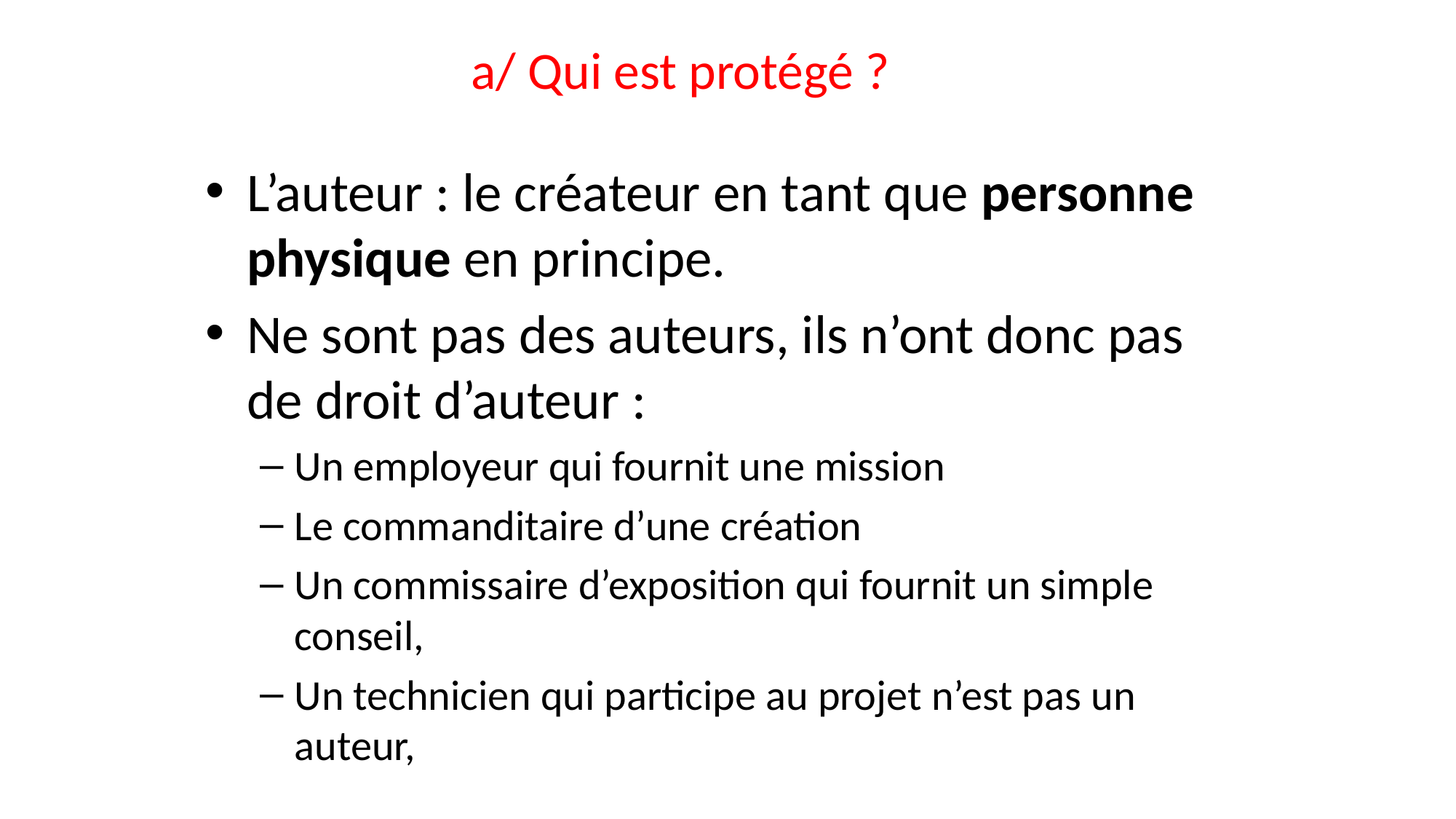

# a/ Qui est protégé ?
L’auteur : le créateur en tant que personne  physique en principe.
Ne sont pas des auteurs, ils n’ont donc pas de droit d’auteur :
Un employeur qui fournit une mission
Le commanditaire d’une création
Un commissaire d’exposition qui fournit un simple conseil,
Un technicien qui participe au projet n’est pas un auteur,